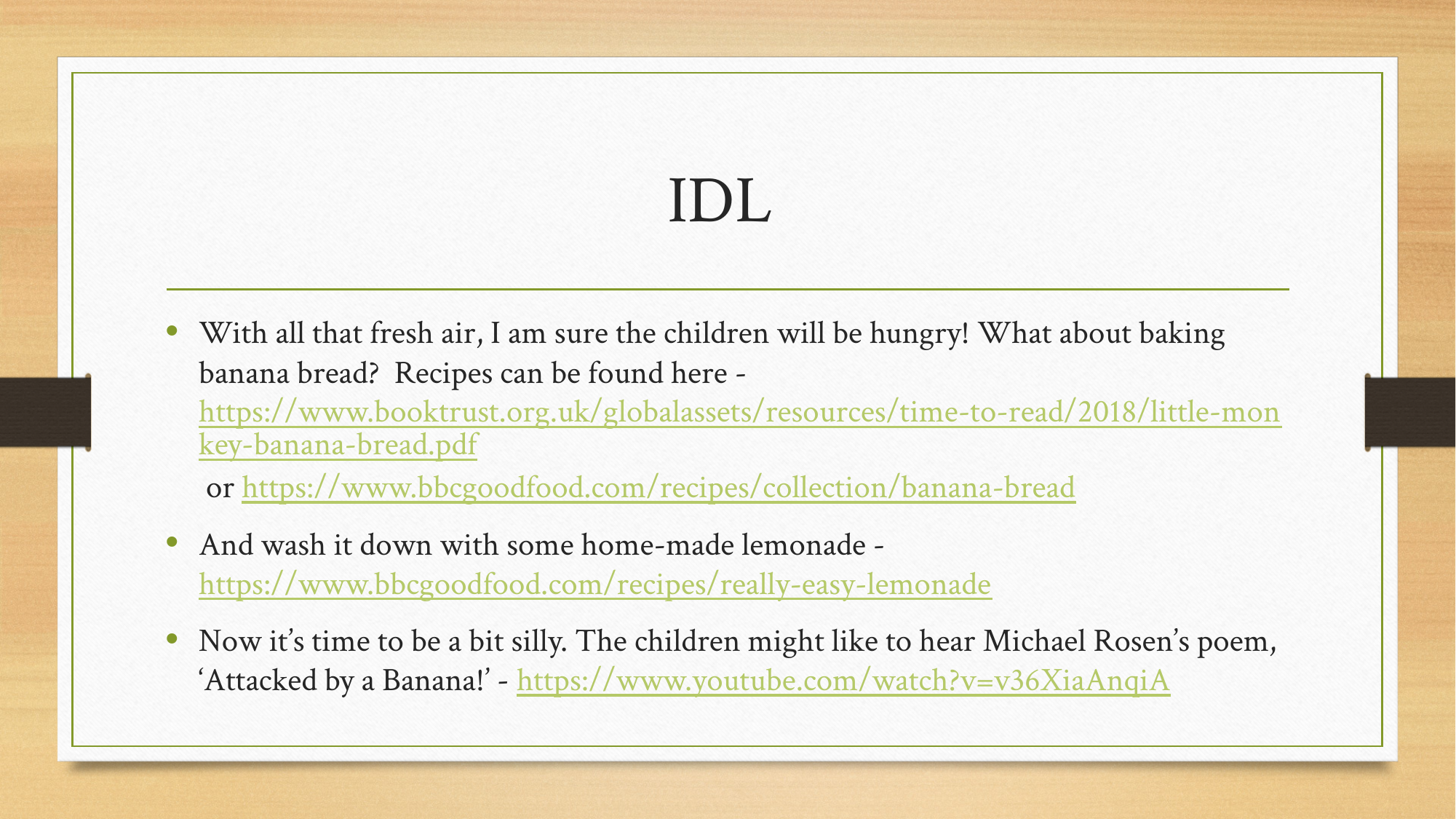

# IDL
With all that fresh air, I am sure the children will be hungry! What about baking banana bread?  Recipes can be found here - https://www.booktrust.org.uk/globalassets/resources/time-to-read/2018/little-monkey-banana-bread.pdf or https://www.bbcgoodfood.com/recipes/collection/banana-bread
And wash it down with some home-made lemonade - https://www.bbcgoodfood.com/recipes/really-easy-lemonade
Now it’s time to be a bit silly. The children might like to hear Michael Rosen’s poem, ‘Attacked by a Banana!’ - https://www.youtube.com/watch?v=v36XiaAnqiA